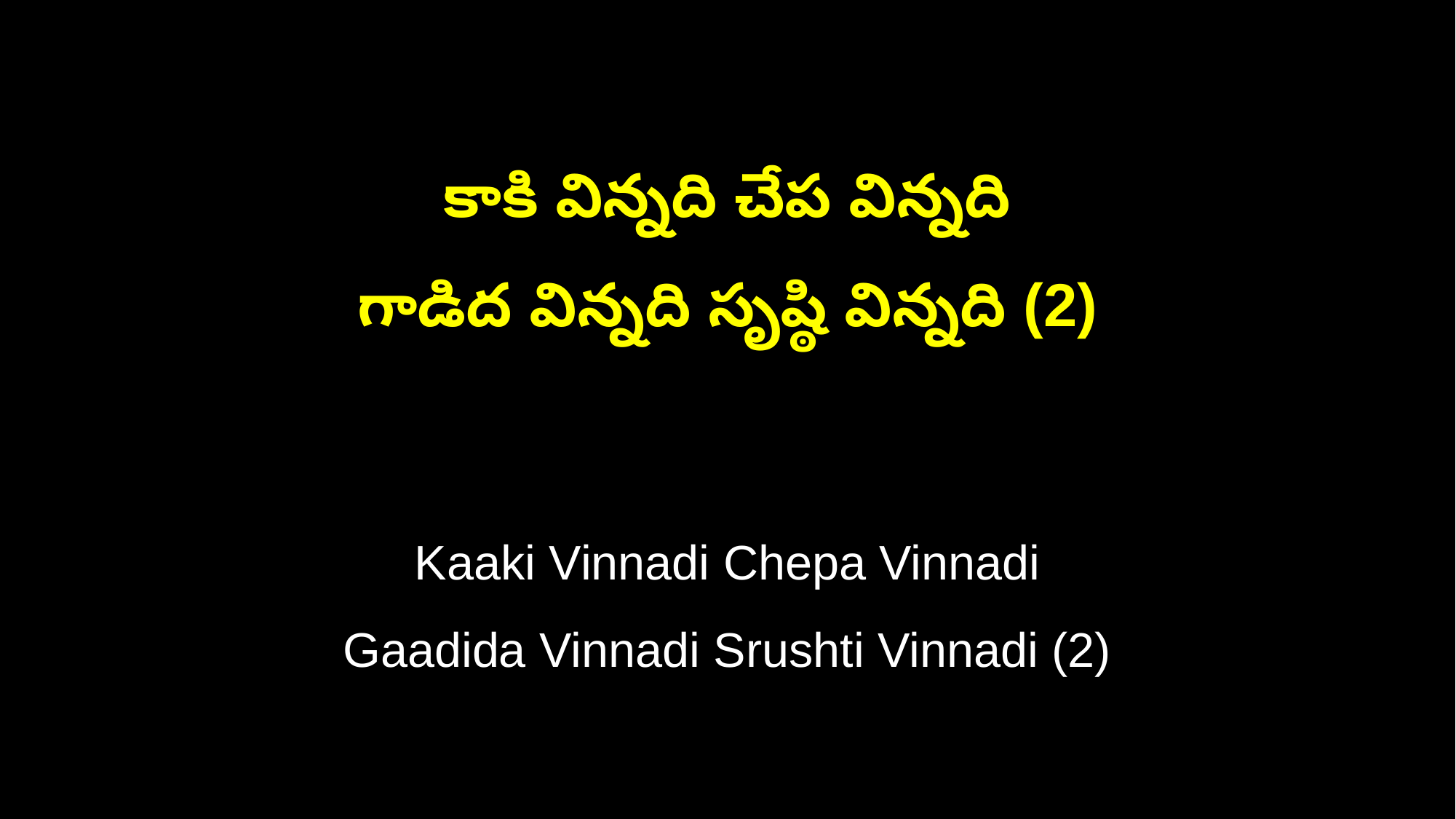

కాకి విన్నది చేప విన్నది
గాడిద విన్నది సృష్ఠి విన్నది (2)
Kaaki Vinnadi Chepa Vinnadi
Gaadida Vinnadi Srushti Vinnadi (2)